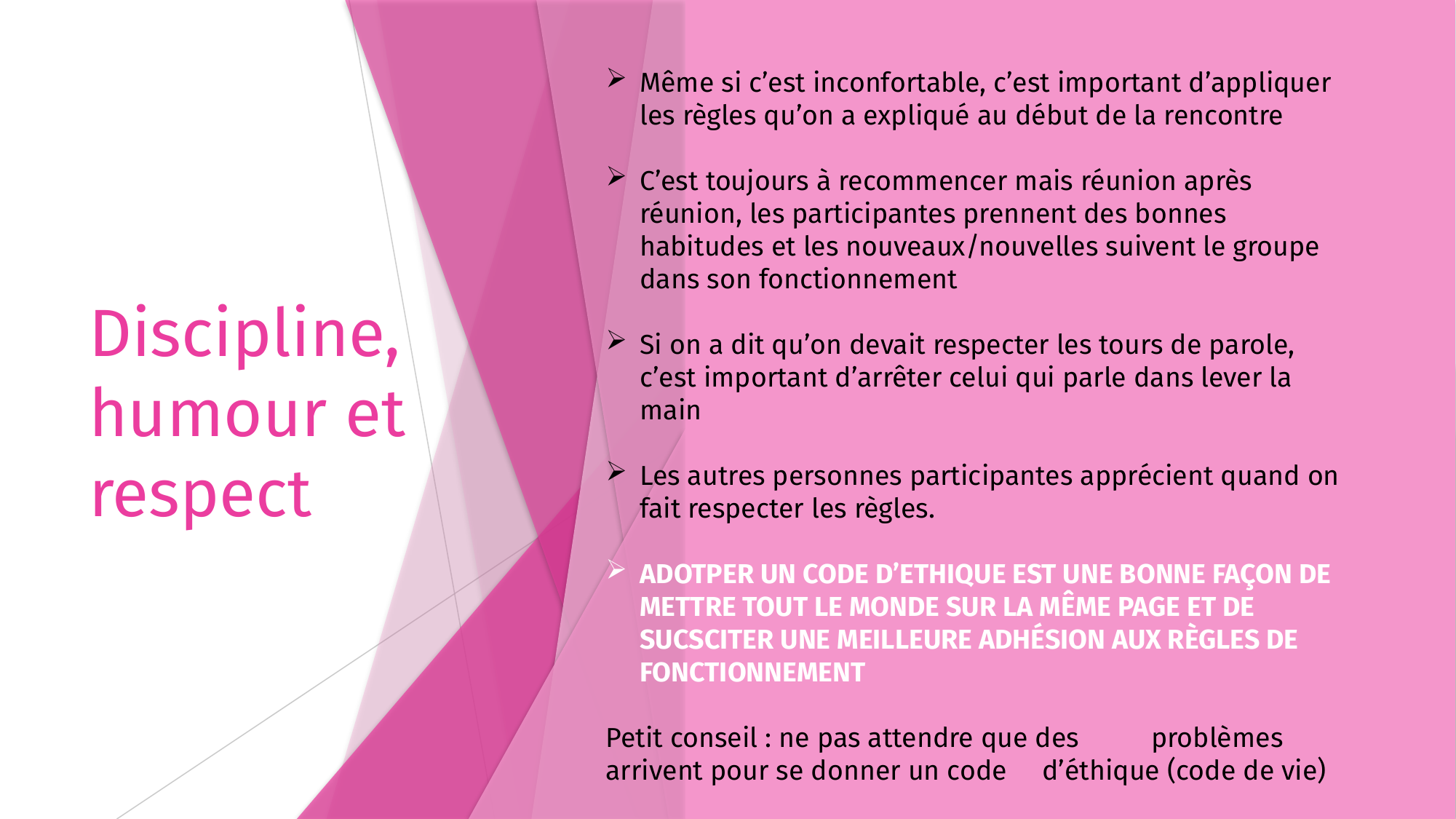

Même si c’est inconfortable, c’est important d’appliquer les règles qu’on a expliqué au début de la rencontre

C’est toujours à recommencer mais réunion après réunion, les participantes prennent des bonnes habitudes et les nouveaux/nouvelles suivent le groupe dans son fonctionnement

Si on a dit qu’on devait respecter les tours de parole, c’est important d’arrêter celui qui parle dans lever la main

Les autres personnes participantes apprécient quand on fait respecter les règles.

ADOTPER UN CODE D’ETHIQUE EST UNE BONNE FAÇON DE METTRE TOUT LE MONDE SUR LA MÊME PAGE ET DE SUCSCITER UNE MEILLEURE ADHÉSION AUX RÈGLES DE FONCTIONNEMENT

Petit conseil : ne pas attendre que des 	problèmes arrivent pour se donner un code 	d’éthique (code de vie)
# Discipline, humour et respect